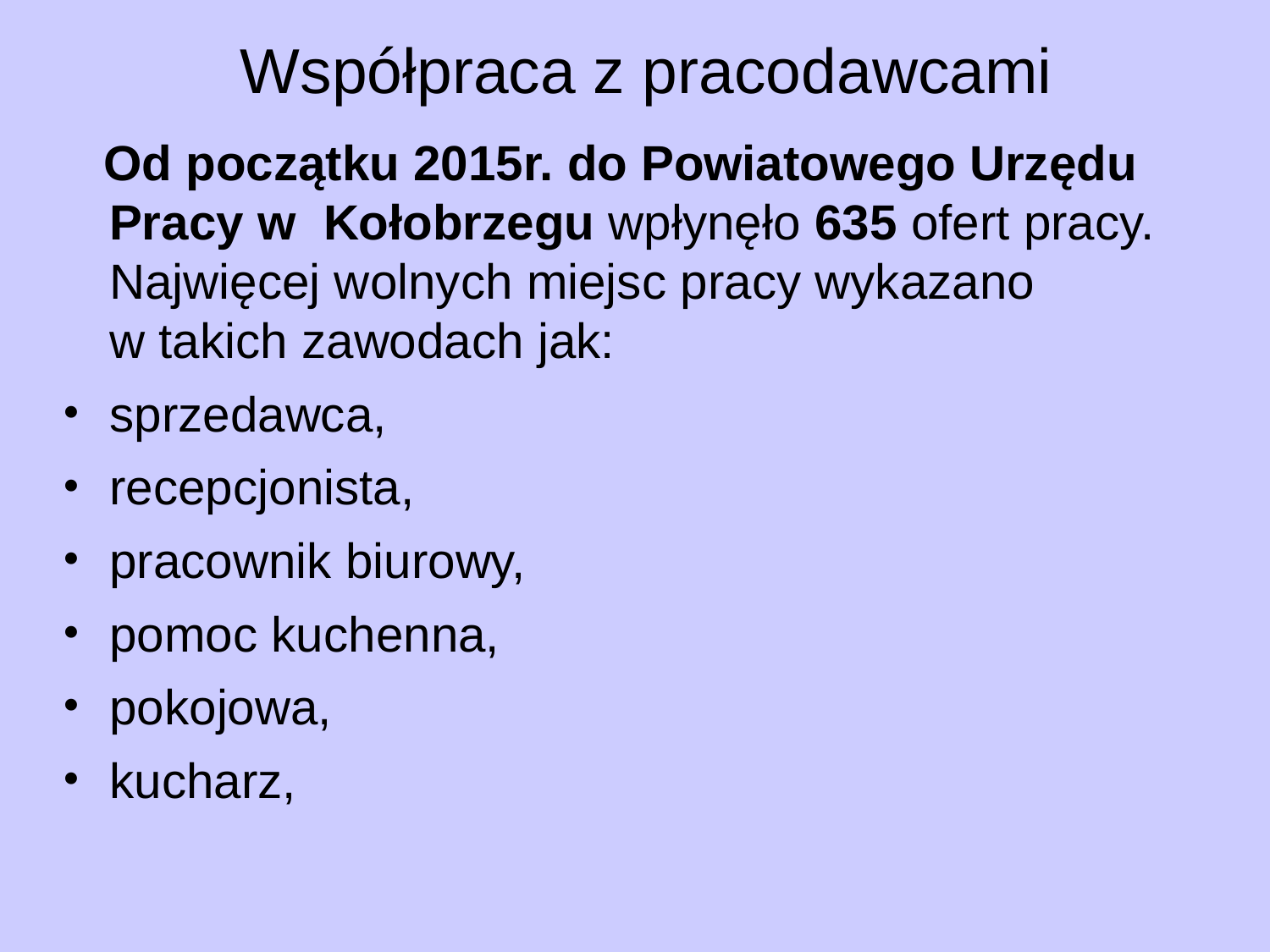

# Współpraca z pracodawcami
   Od początku 2015r. do Powiatowego Urzędu Pracy w  Kołobrzegu wpłynęło 635 ofert pracy. Najwięcej wolnych miejsc pracy wykazano
w takich zawodach jak:
sprzedawca,
recepcjonista,
pracownik biurowy,
pomoc kuchenna,
pokojowa,
kucharz,